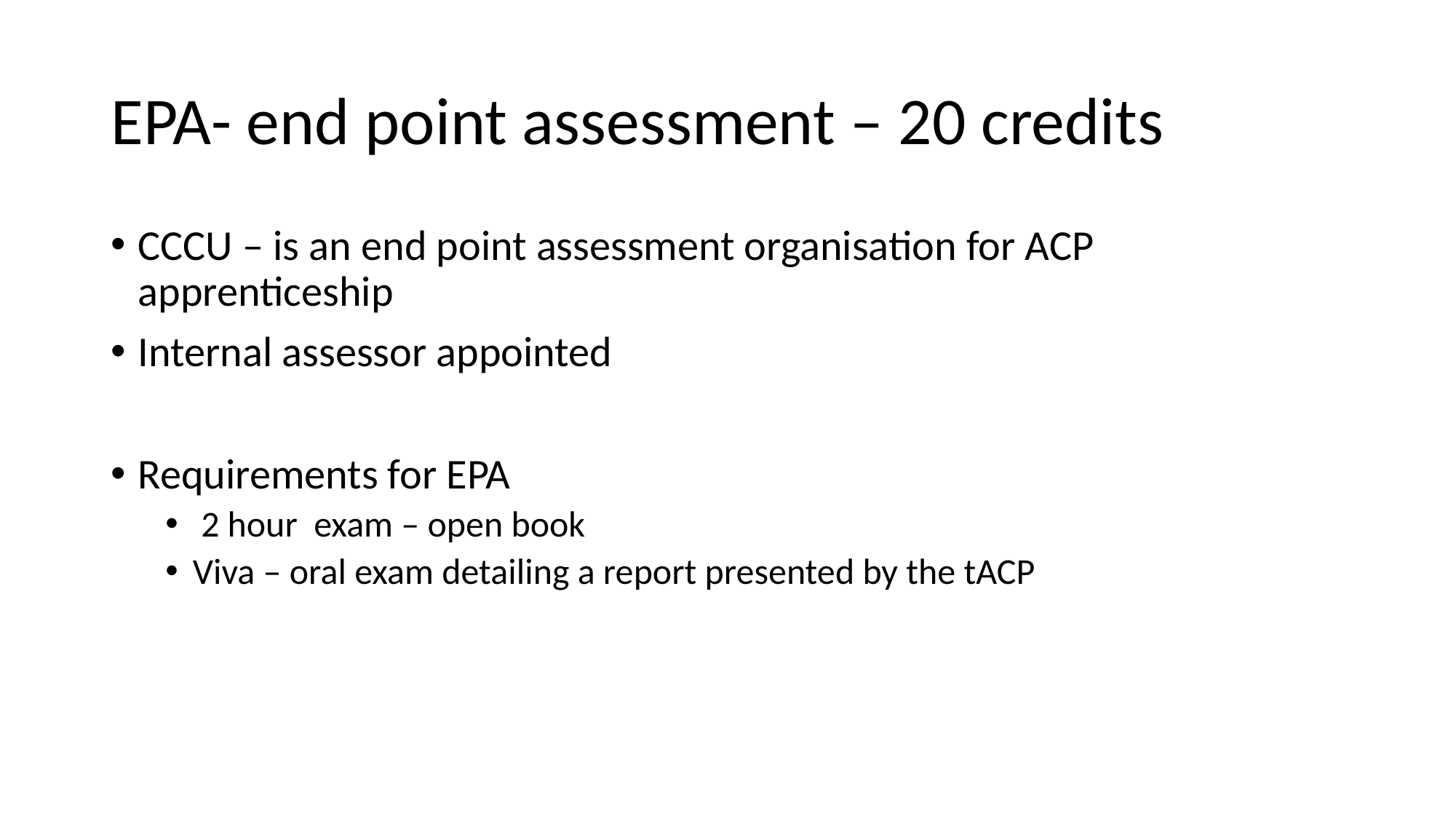

# EPA- end point assessment – 20 credits
CCCU – is an end point assessment organisation for ACP apprenticeship
Internal assessor appointed

Requirements for EPA
 2 hour  exam – open book
Viva – oral exam detailing a report presented by the tACP